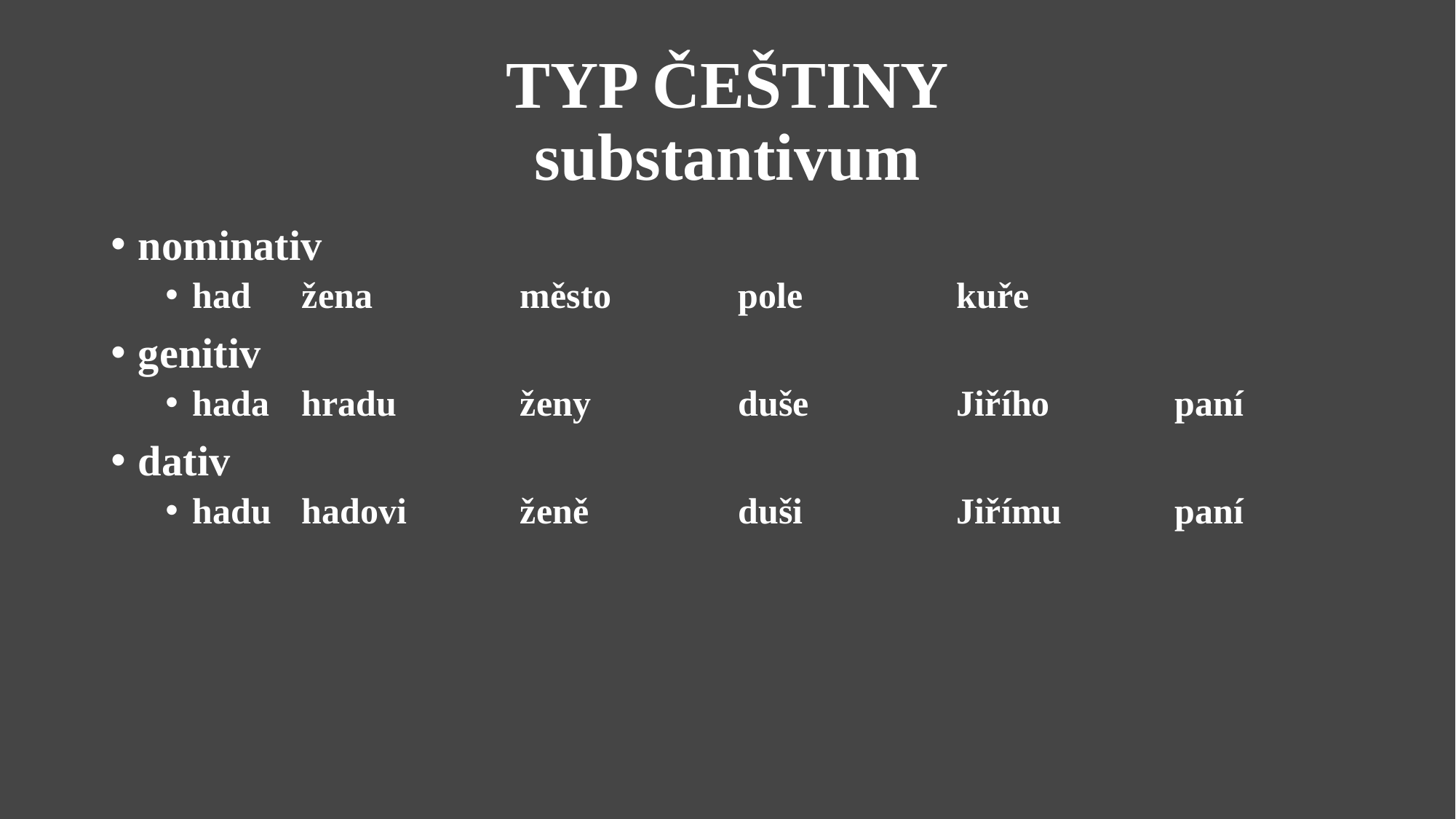

# TYP ČEŠTINY substantivum
nominativ
had	žena		město		pole		kuře
genitiv
hada	hradu		ženy		duše		Jiřího		paní
dativ
hadu	hadovi		ženě		duši		Jiřímu		paní